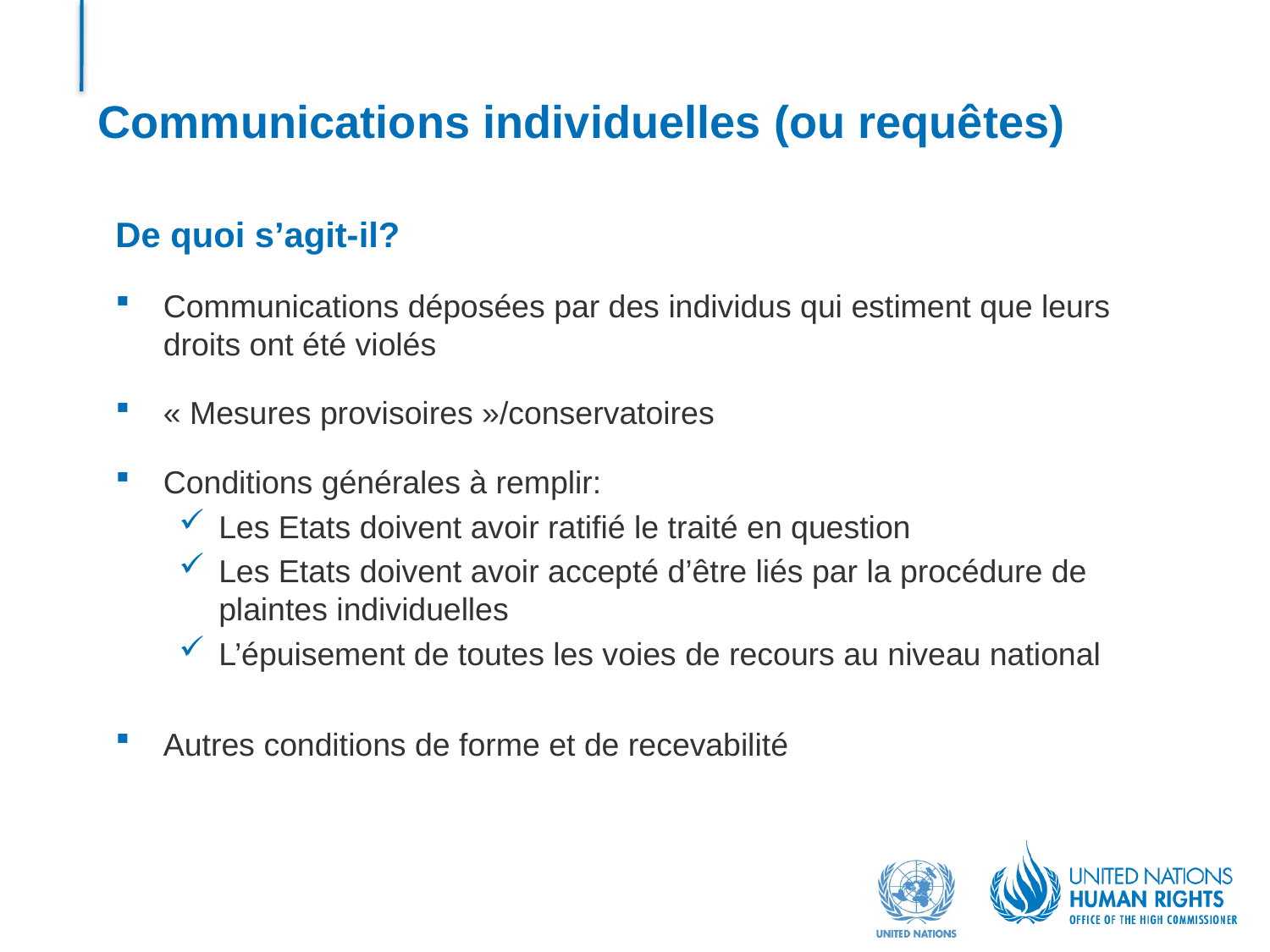

# Communications individuelles (ou requêtes)
De quoi s’agit-il?

Communications déposées par des individus qui estiment que leurs droits ont été violés

« Mesures provisoires »/conservatoires

Conditions générales à remplir:
Les Etats doivent avoir ratifié le traité en question
Les Etats doivent avoir accepté d’être liés par la procédure de plaintes individuelles
L’épuisement de toutes les voies de recours au niveau national

Autres conditions de forme et de recevabilité